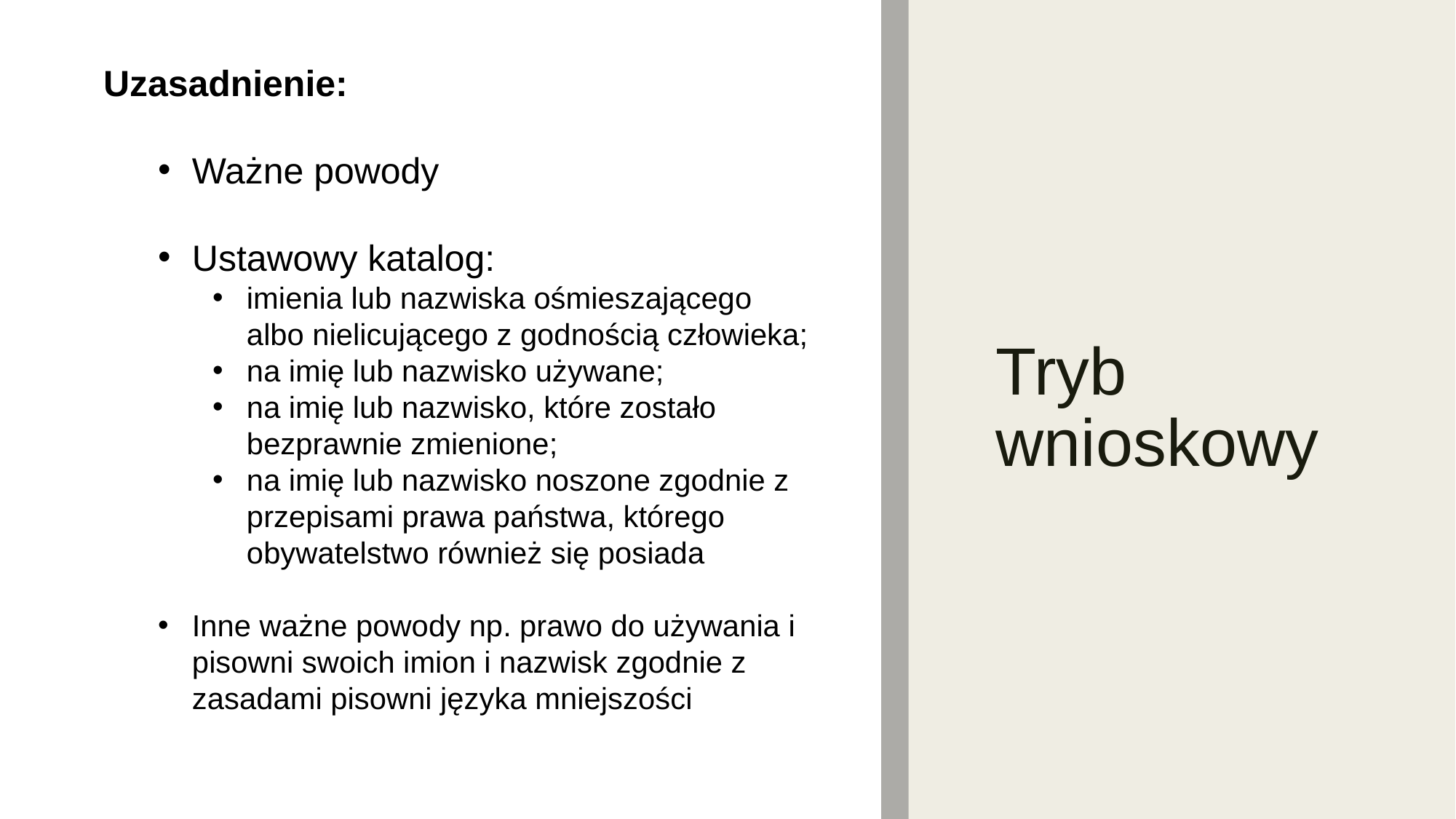

Uzasadnienie:

Ważne powody

Ustawowy katalog:
imienia lub nazwiska ośmieszającego albo nielicującego z godnością człowieka;
na imię lub nazwisko używane;
na imię lub nazwisko, które zostało bezprawnie zmienione;
na imię lub nazwisko noszone zgodnie z przepisami prawa państwa, którego obywatelstwo również się posiada

Inne ważne powody np. prawo do używania i pisowni swoich imion i nazwisk zgodnie z zasadami pisowni języka mniejszości

# Tryb wnioskowy